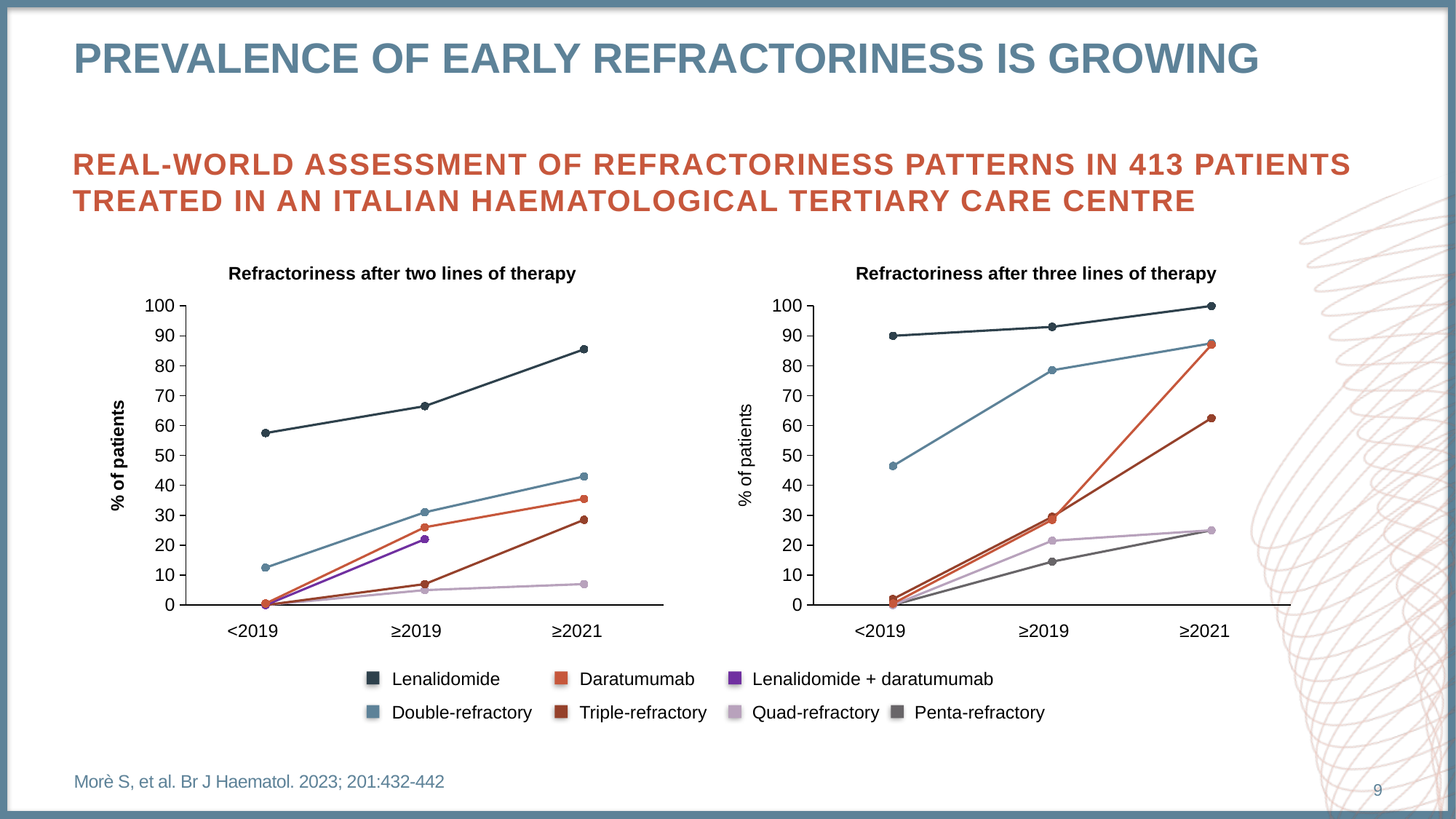

# prevalence of early refractoriness is growing
Real-world assessment of refractoriness patterns in 413 patients
treated in an Italian haematological tertiary care centre
Refractoriness after two lines of therapy
Refractoriness after three lines of therapy

### Chart

| Category | Lenalidomide | Daratumumab | Lenalidomide + daratumumab | Double-refractory | Triple-refractory | Quad-refractory |
|---|---|---|---|---|---|---|

### Chart

| Category | Lenalidomide | Daratumumab | Lenalidomide + daratumumab | Double-refractory | Triple-refractory | Quad-refractory | Penta-refractory |
|---|---|---|---|---|---|---|---|
<2019
≥2019
≥2021
<2019
≥2019
≥2021
Lenalidomide
Daratumumab
Lenalidomide + daratumumab

Double-refractory
Triple-refractory
Quad-refractory
Penta-refractory

Morè S, et al. Br J Haematol. 2023; 201:432-442
9